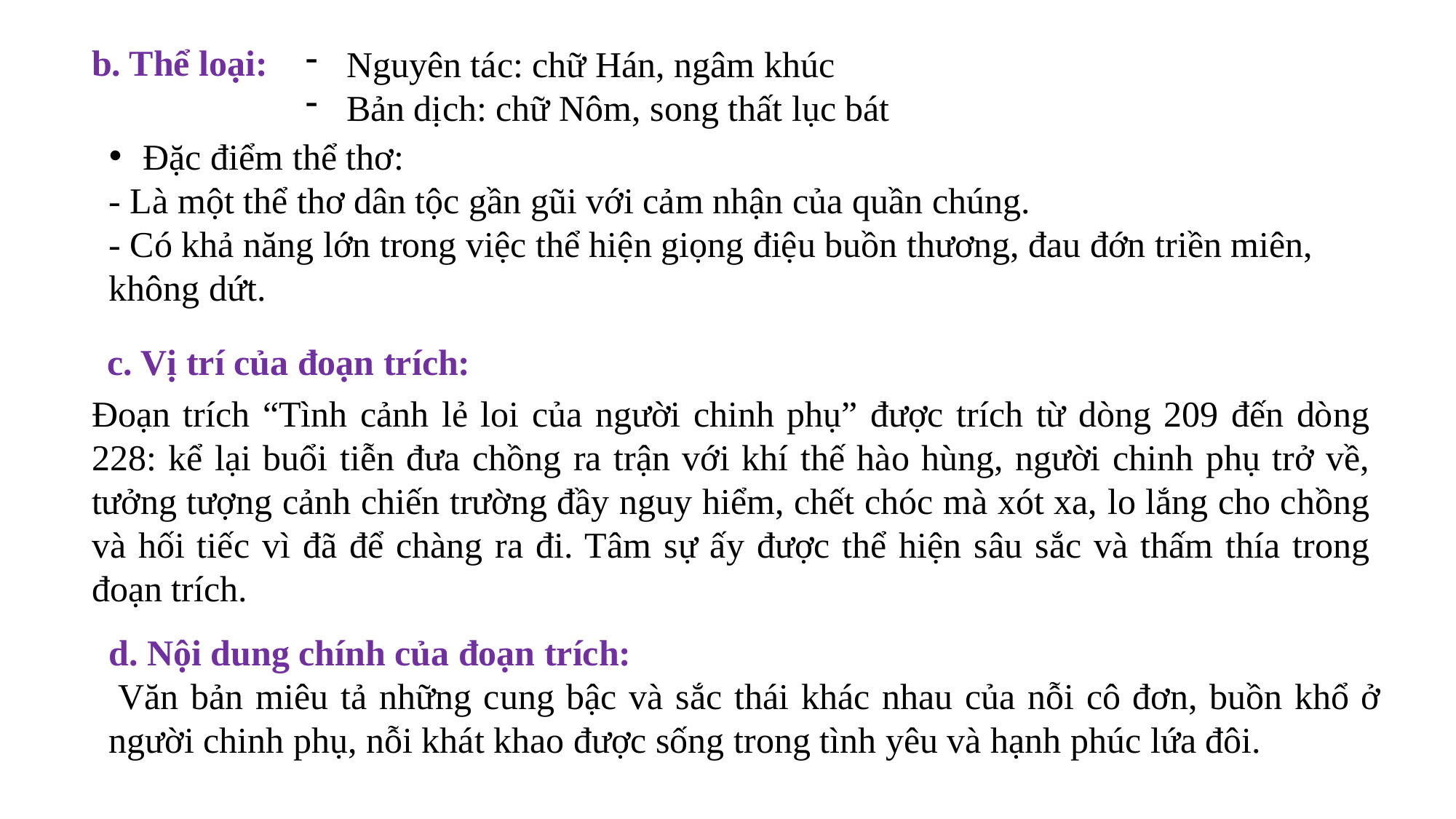

b. Thể loại:
Nguyên tác: chữ Hán, ngâm khúc
Bản dịch: chữ Nôm, song thất lục bát
Đặc điểm thể thơ:
- Là một thể thơ dân tộc gần gũi với cảm nhận của quần chúng.
- Có khả năng lớn trong việc thể hiện giọng điệu buồn thương, đau đớn triền miên, không dứt.

c. Vị trí của đoạn trích:
Đoạn trích “Tình cảnh lẻ loi của người chinh phụ” được trích từ dòng 209 đến dòng 228: kể lại buổi tiễn đưa chồng ra trận với khí thế hào hùng, người chinh phụ trở về, tưởng tượng cảnh chiến trường đầy nguy hiểm, chết chóc mà xót xa, lo lắng cho chồng và hối tiếc vì đã để chàng ra đi. Tâm sự ấy được thể hiện sâu sắc và thấm thía trong đoạn trích.
d. Nội dung chính của đoạn trích:
 Văn bản miêu tả những cung bậc và sắc thái khác nhau của nỗi cô đơn, buồn khổ ở người chinh phụ, nỗi khát khao được sống trong tình yêu và hạnh phúc lứa đôi.